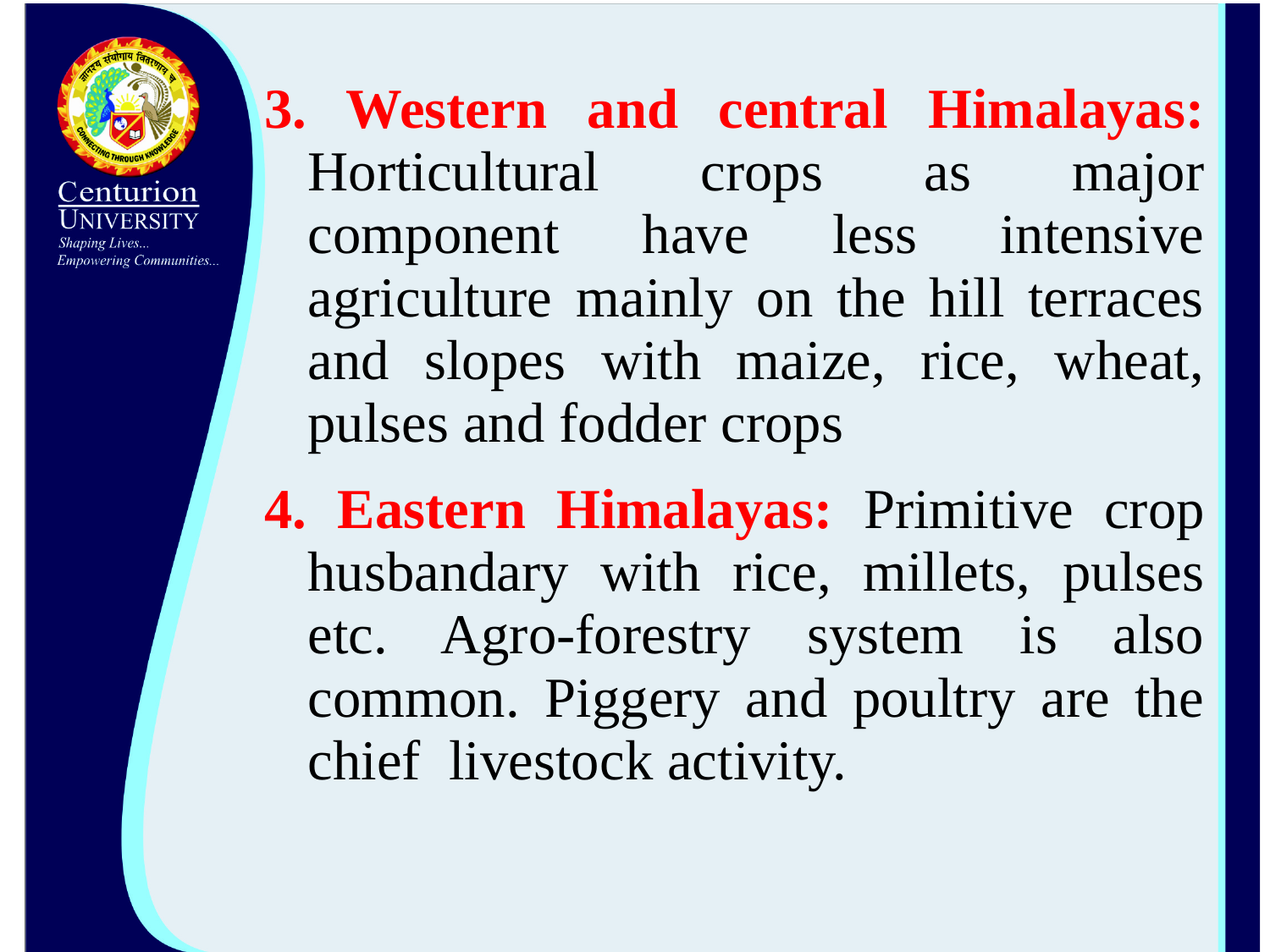

3. Western and central Himalayas: Horticultural crops as major component have less intensive agriculture mainly on the hill terraces and slopes with maize, rice, wheat, pulses and fodder crops
4. Eastern Himalayas: Primitive crop husbandary with rice, millets, pulses etc. Agro-forestry system is also common. Piggery and poultry are the chief  livestock activity.